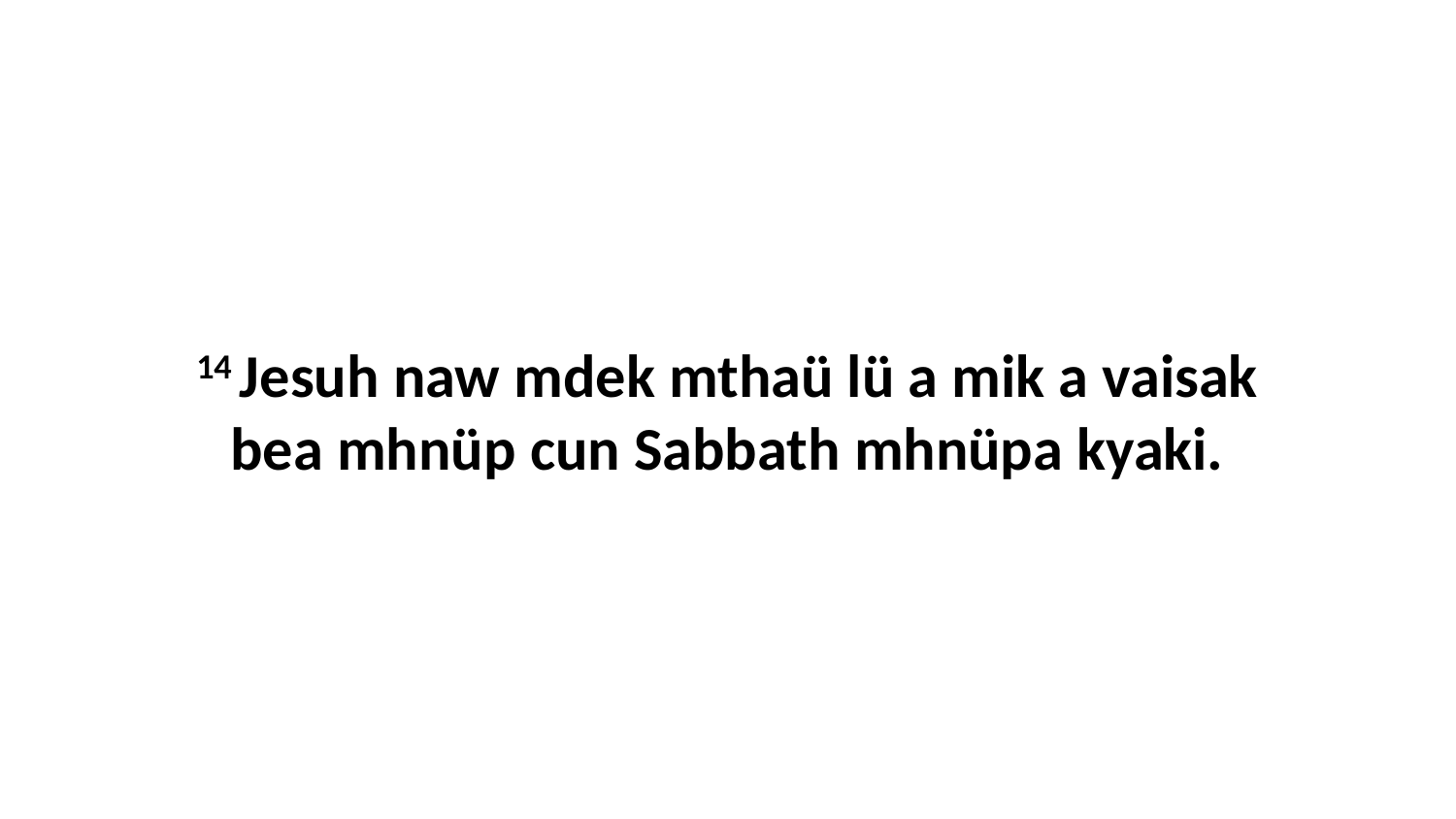

14 Jesuh naw mdek mthaü lü a mik a vaisak bea mhnüp cun Sabbath mhnüpa kyaki.